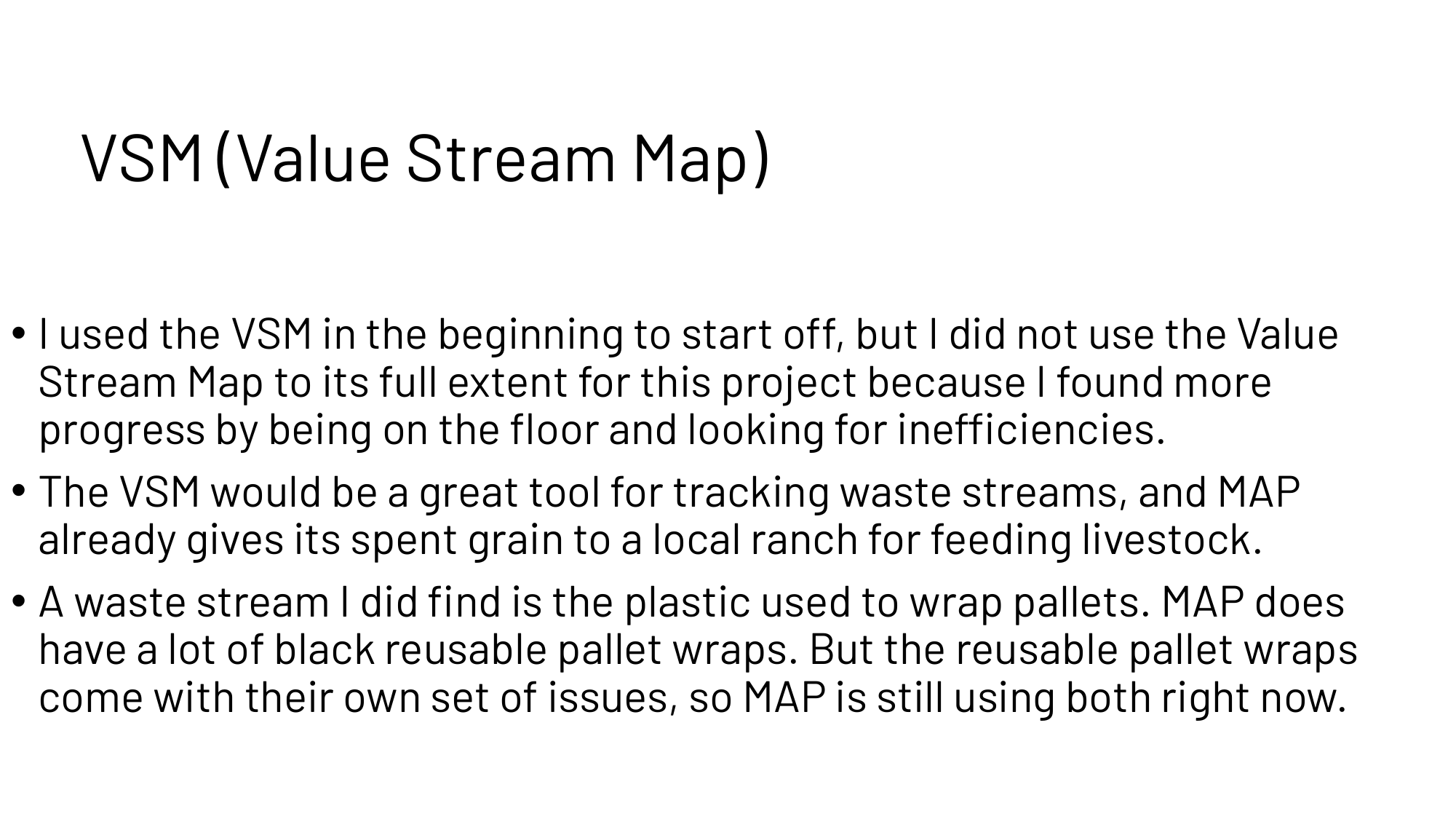

# VSM (Value Stream Map)
I used the VSM in the beginning to start off, but I did not use the Value Stream Map to its full extent for this project because I found more progress by being on the floor and looking for inefficiencies.
The VSM would be a great tool for tracking waste streams, and MAP already gives its spent grain to a local ranch for feeding livestock.
A waste stream I did find is the plastic used to wrap pallets. MAP does have a lot of black reusable pallet wraps. But the reusable pallet wraps come with their own set of issues, so MAP is still using both right now.